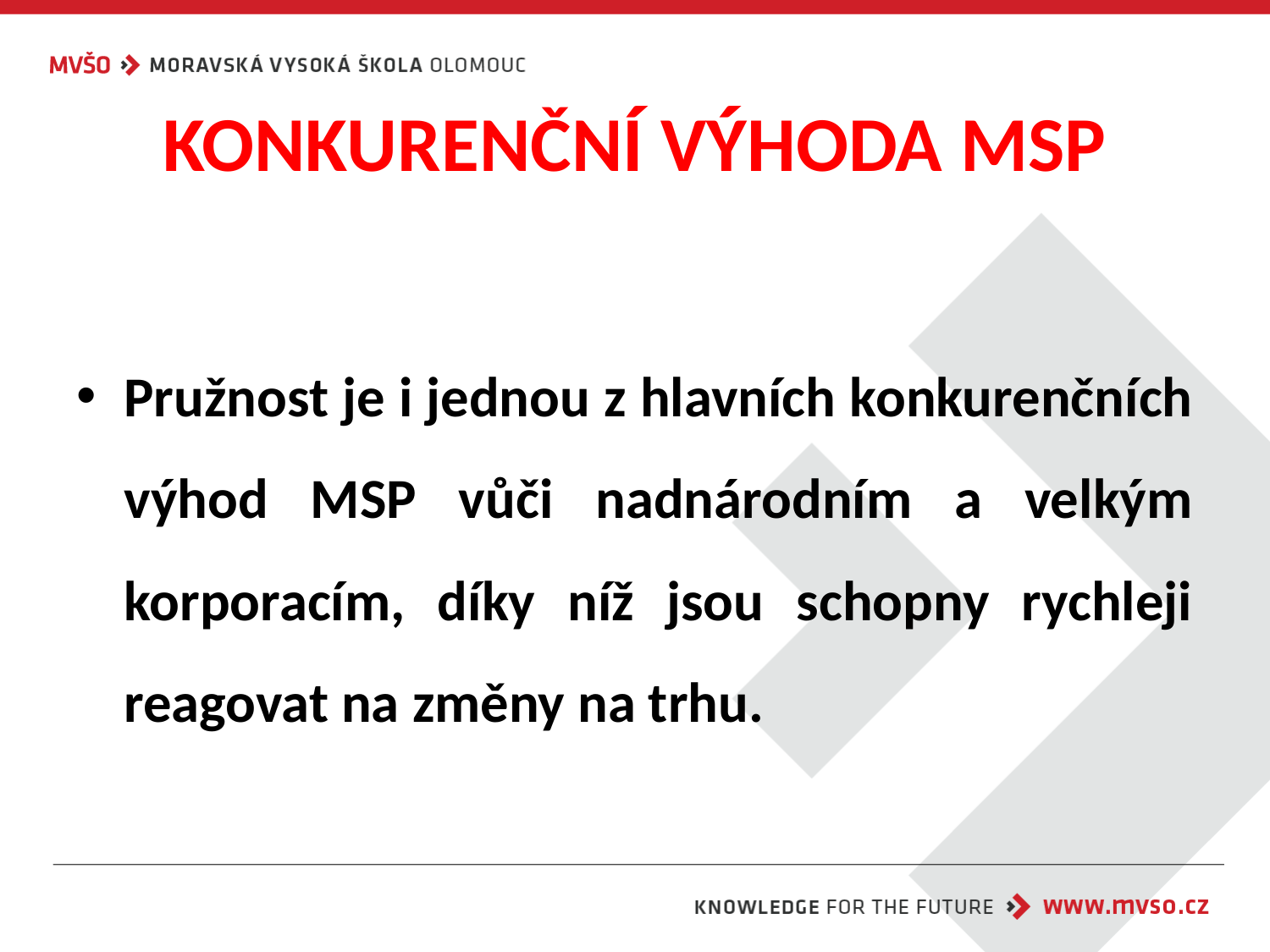

# KONKURENČNÍ VÝHODA MSP
Pružnost je i jednou z hlavních konkurenčních výhod MSP vůči nadnárodním a velkým korporacím, díky níž jsou schopny rychleji reagovat na změny na trhu.